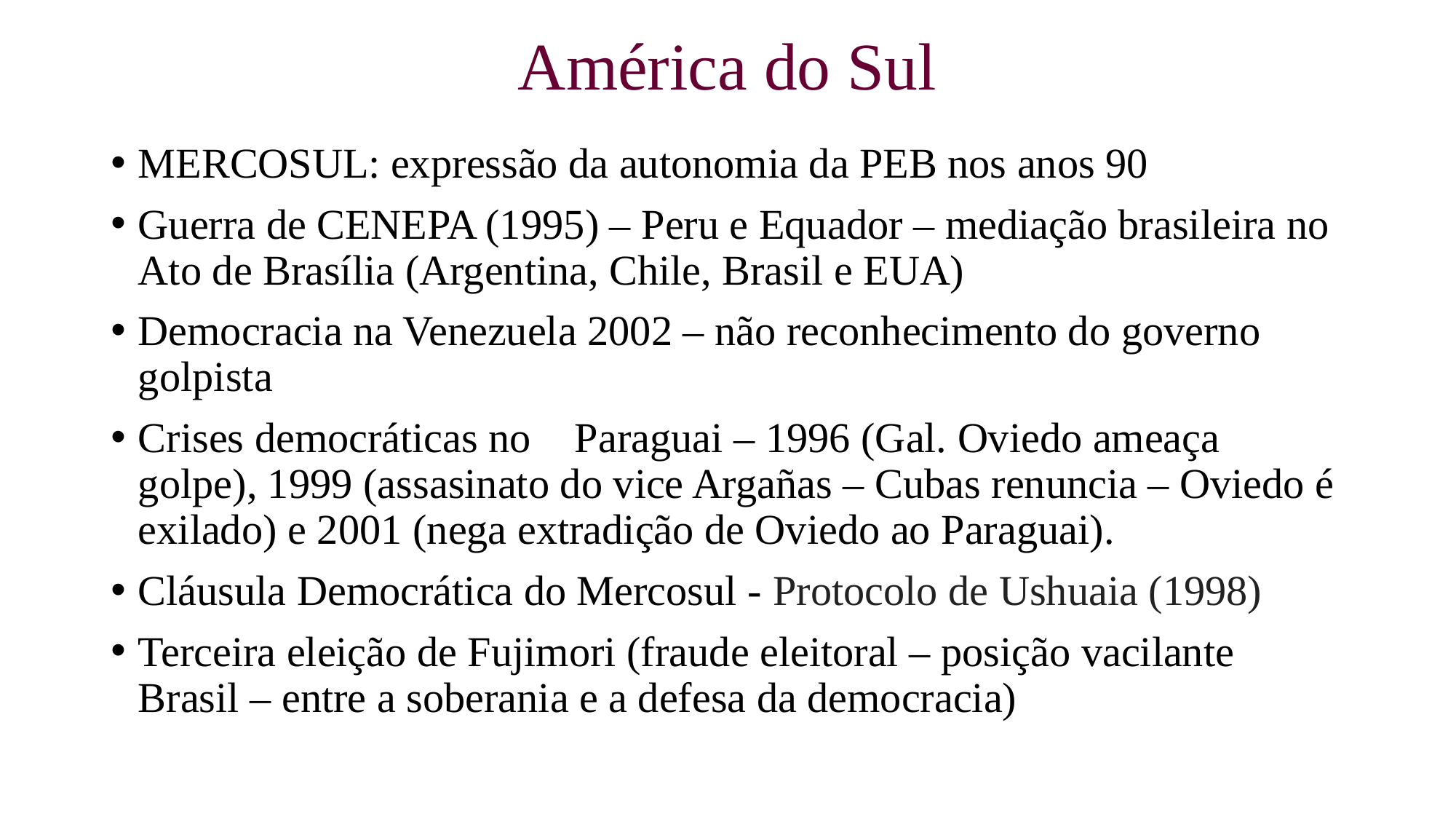

# América do Sul
MERCOSUL: expressão da autonomia da PEB nos anos 90
Guerra de CENEPA (1995) – Peru e Equador – mediação brasileira no Ato de Brasília (Argentina, Chile, Brasil e EUA)
Democracia na Venezuela 2002 – não reconhecimento do governo golpista
Crises democráticas no 	Paraguai – 1996 (Gal. Oviedo ameaça golpe), 1999 (assasinato do vice Argañas – Cubas renuncia – Oviedo é exilado) e 2001 (nega extradição de Oviedo ao Paraguai).
Cláusula Democrática do Mercosul - Protocolo de Ushuaia (1998)
Terceira eleição de Fujimori (fraude eleitoral – posição vacilante Brasil – entre a soberania e a defesa da democracia)